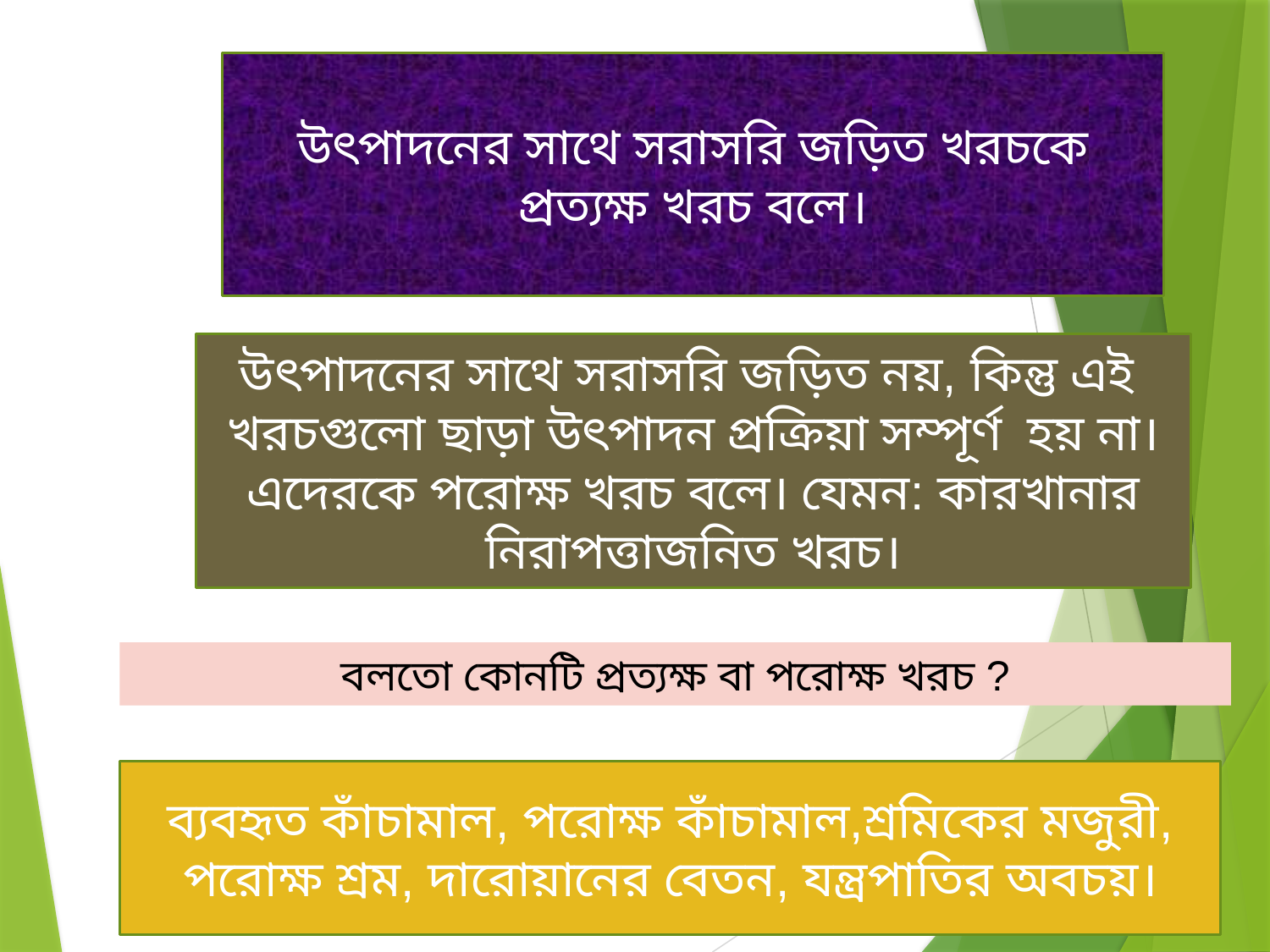

উৎপাদনের সাথে সরাসরি জড়িত খরচকে প্রত্যক্ষ খরচ বলে।
উৎপাদনের সাথে সরাসরি জড়িত নয়, কিন্তু এই  খরচগুলো ছাড়া উৎপাদন প্রক্রিয়া সম্পূর্ণ  হয় না। এদেরকে পরোক্ষ খরচ বলে। যেমন: কারখানার নিরাপত্তাজনিত খরচ।
বলতো কোনটি প্রত্যক্ষ বা পরোক্ষ খরচ ?
ব্যবহৃত কাঁচামাল, পরোক্ষ কাঁচামাল,শ্রমিকের মজুরী, পরোক্ষ শ্রম, দারোয়ানের বেতন, যন্ত্রপাতির অবচয়।